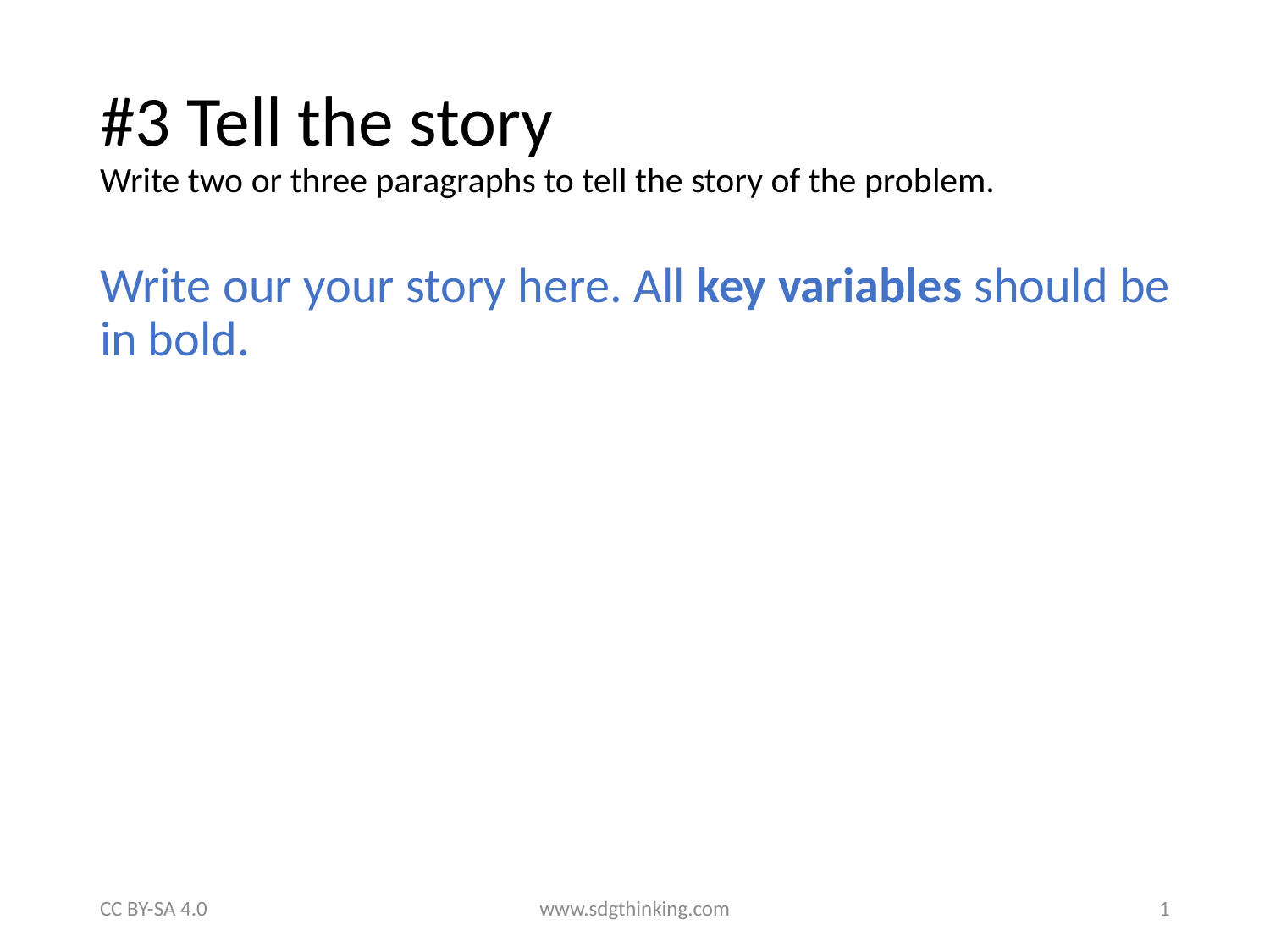

# #3 Tell the story Write two or three paragraphs to tell the story of the problem.
Write our your story here. All key variables should be in bold.
CC BY-SA 4.0
www.sdgthinking.com
1